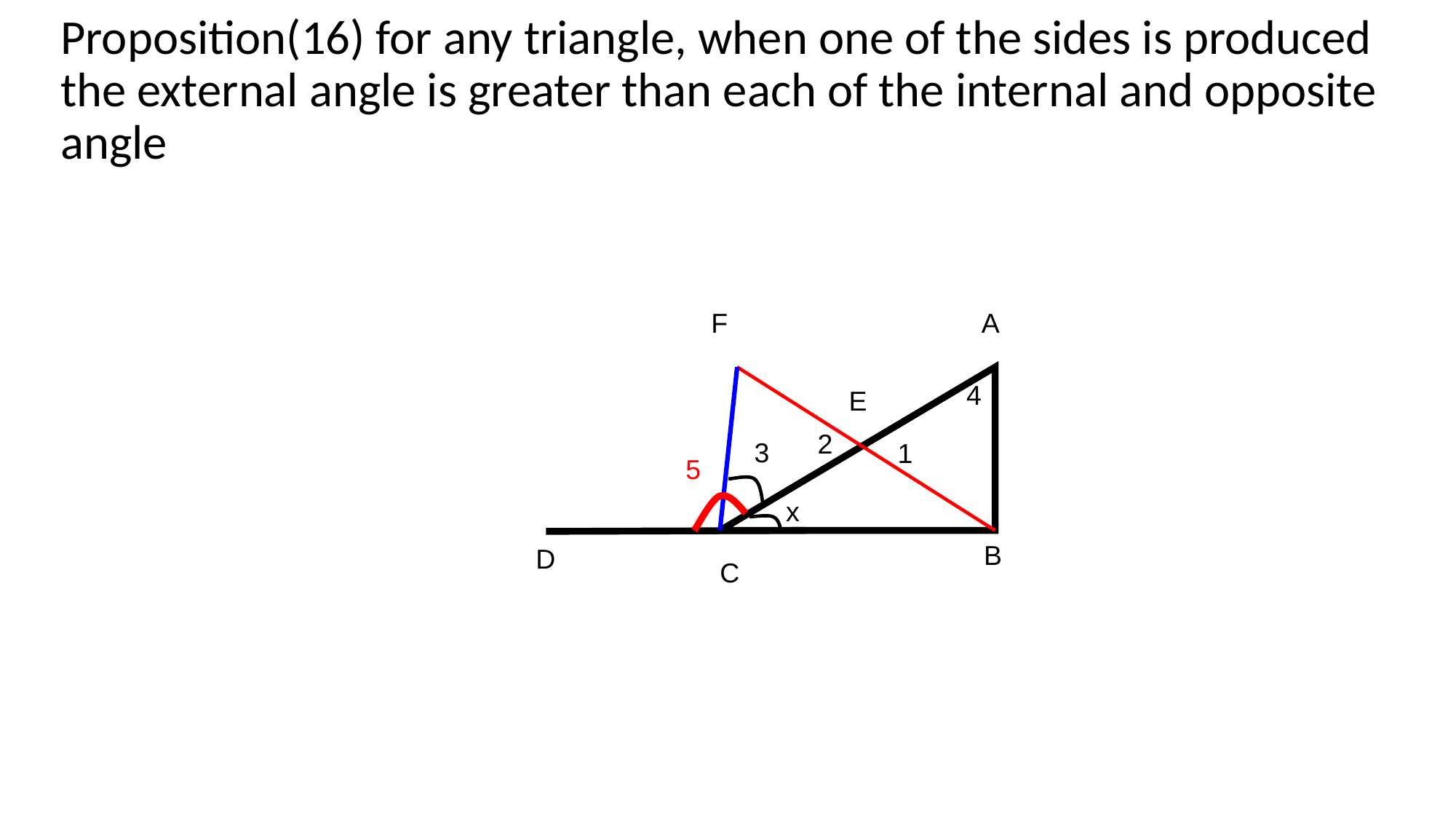

# Proposition(16) for any triangle, when one of the sides is produced the external angle is greater than each of the internal and opposite angle
F
A

4
E
2
3
1
5

x

B
D
C